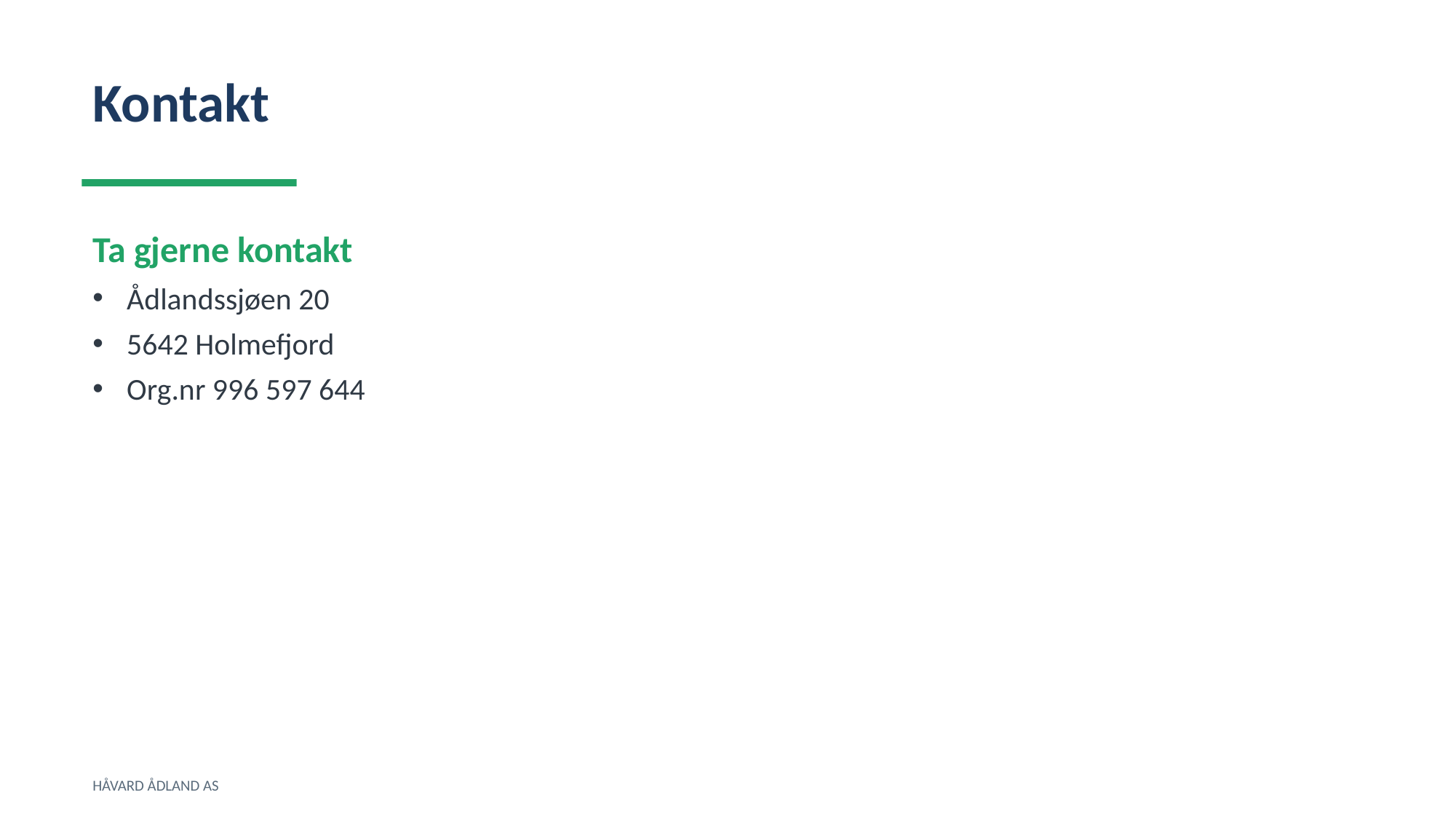

Kontakt

Ta gjerne kontakt
Ådlandssjøen 20
5642 Holmefjord
Org.nr 996 597 644
HÅVARD ÅDLAND AS